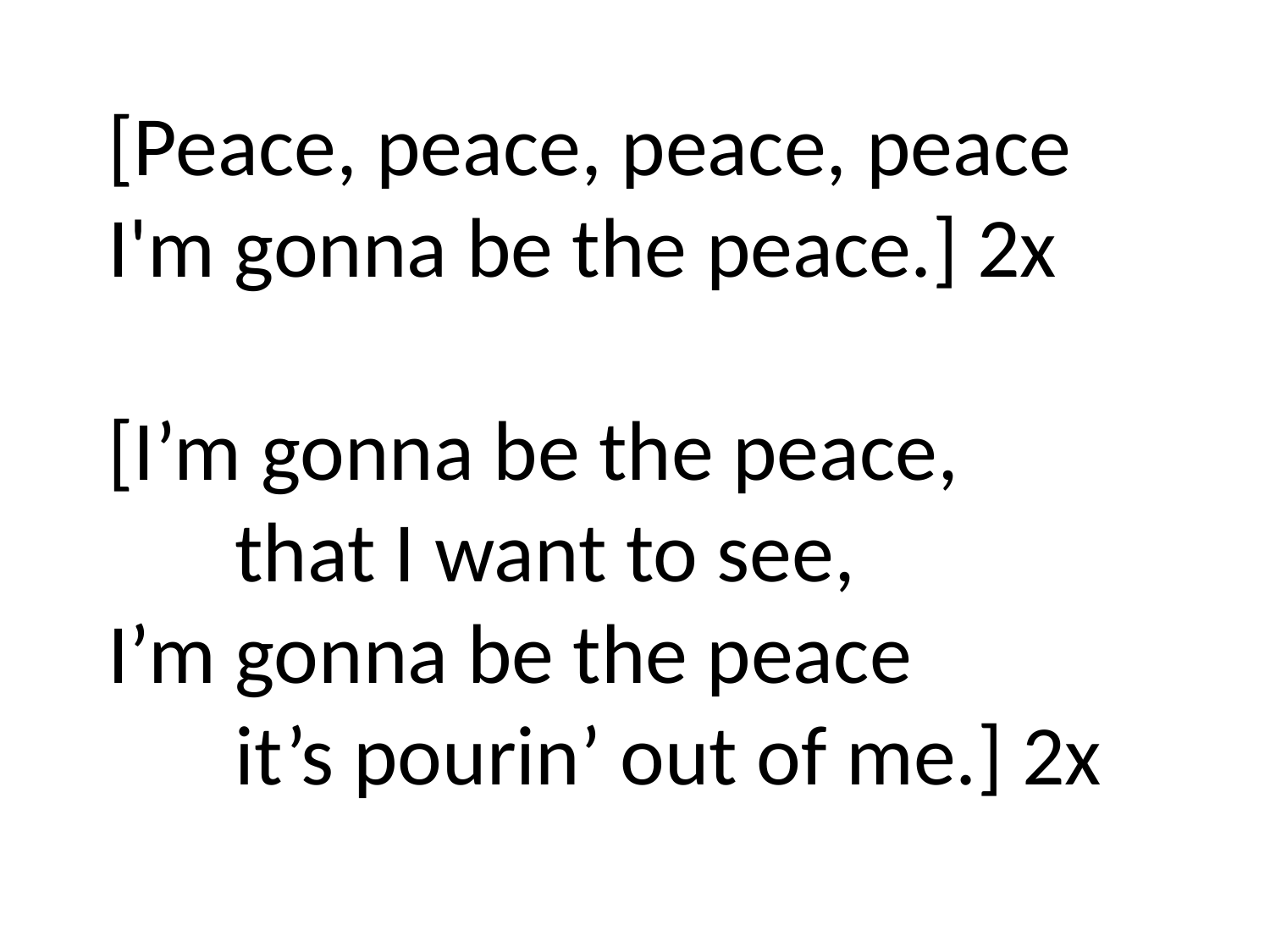

[Peace, peace, peace, peace
I'm gonna be the peace.] 2x

[I’m gonna be the peace,
	that I want to see,
I’m gonna be the peace
 	it’s pourin’ out of me.] 2x